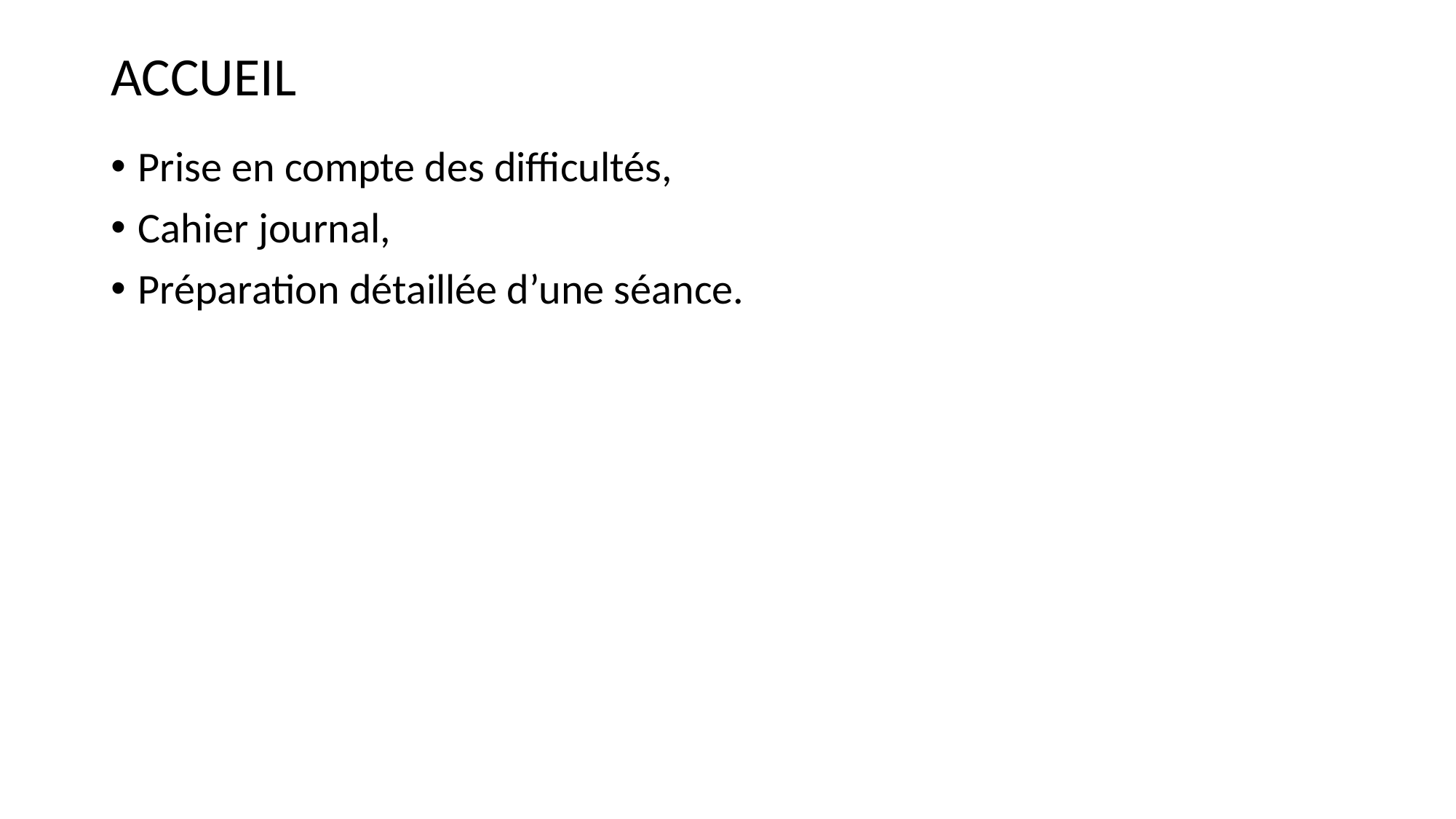

# ACCUEIL
Prise en compte des difficultés,
Cahier journal,
Préparation détaillée d’une séance.